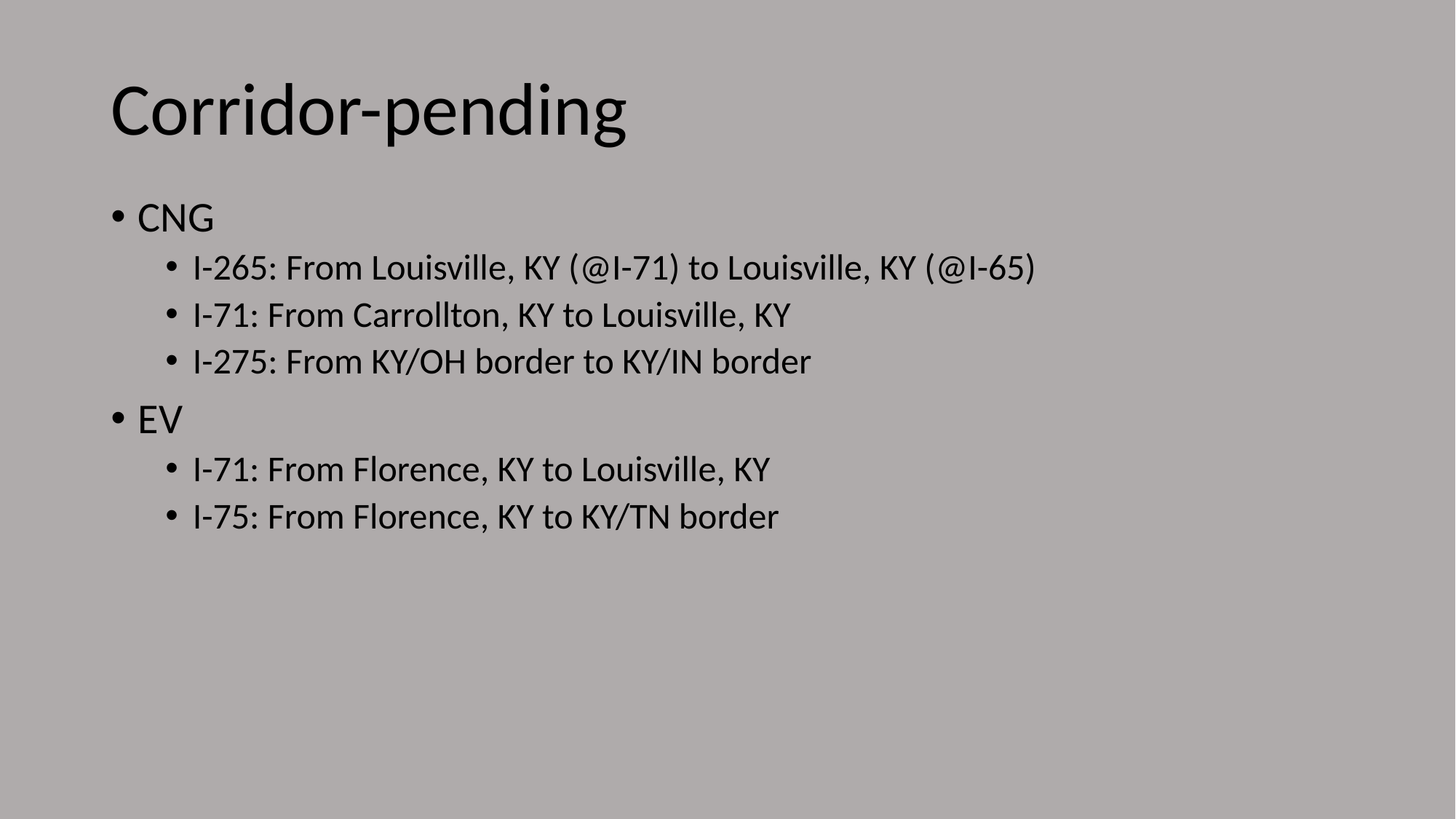

# Corridor-pending
CNG
I-265: From Louisville, KY (@I-71) to Louisville, KY (@I-65)
I-71: From Carrollton, KY to Louisville, KY
I-275: From KY/OH border to KY/IN border
EV
I-71: From Florence, KY to Louisville, KY
I-75: From Florence, KY to KY/TN border